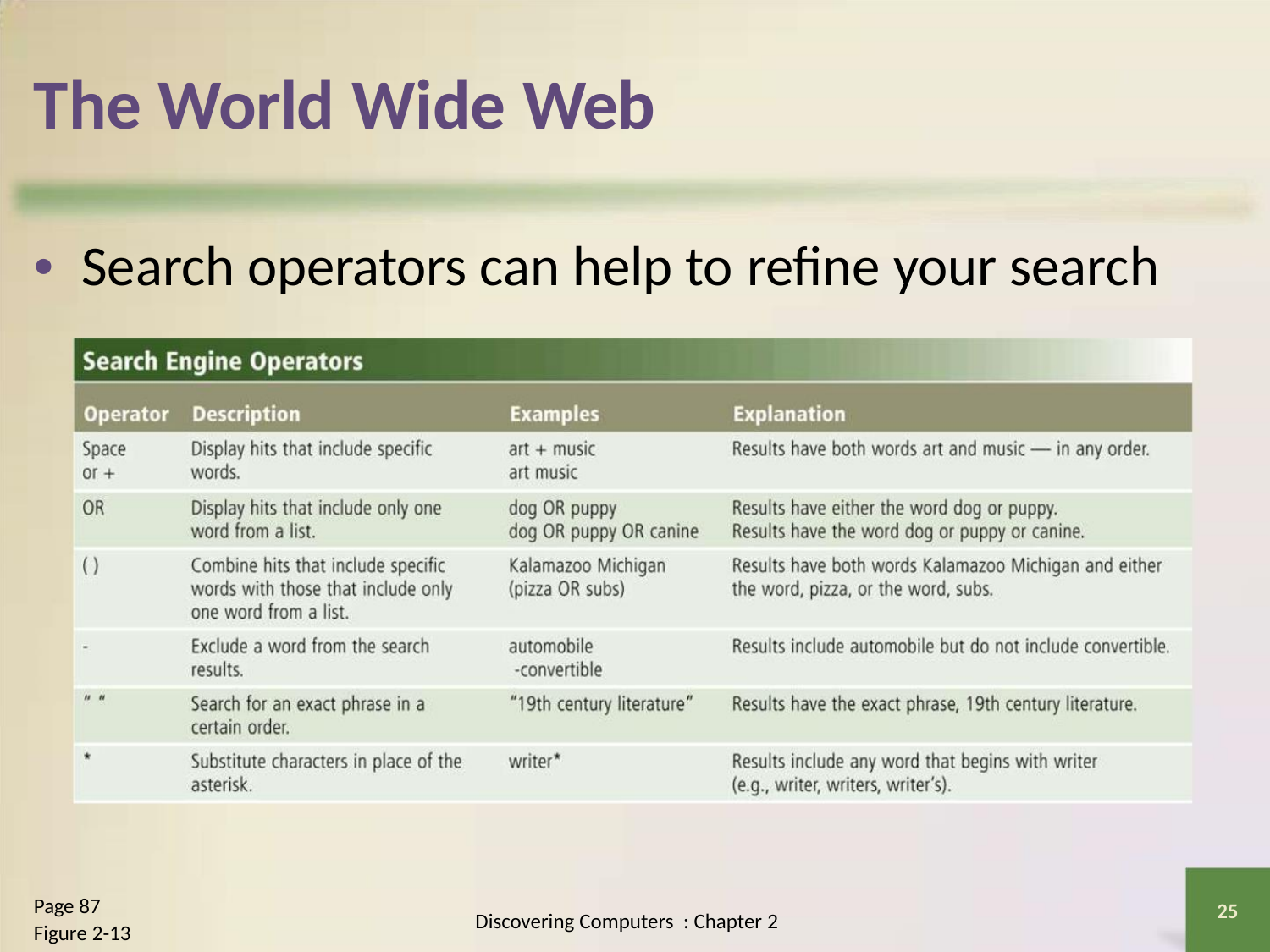

The World Wide Web
• Search operators can help to refine your search
Page 87
Figure 2-13
25
Discovering Computers  : Chapter 2